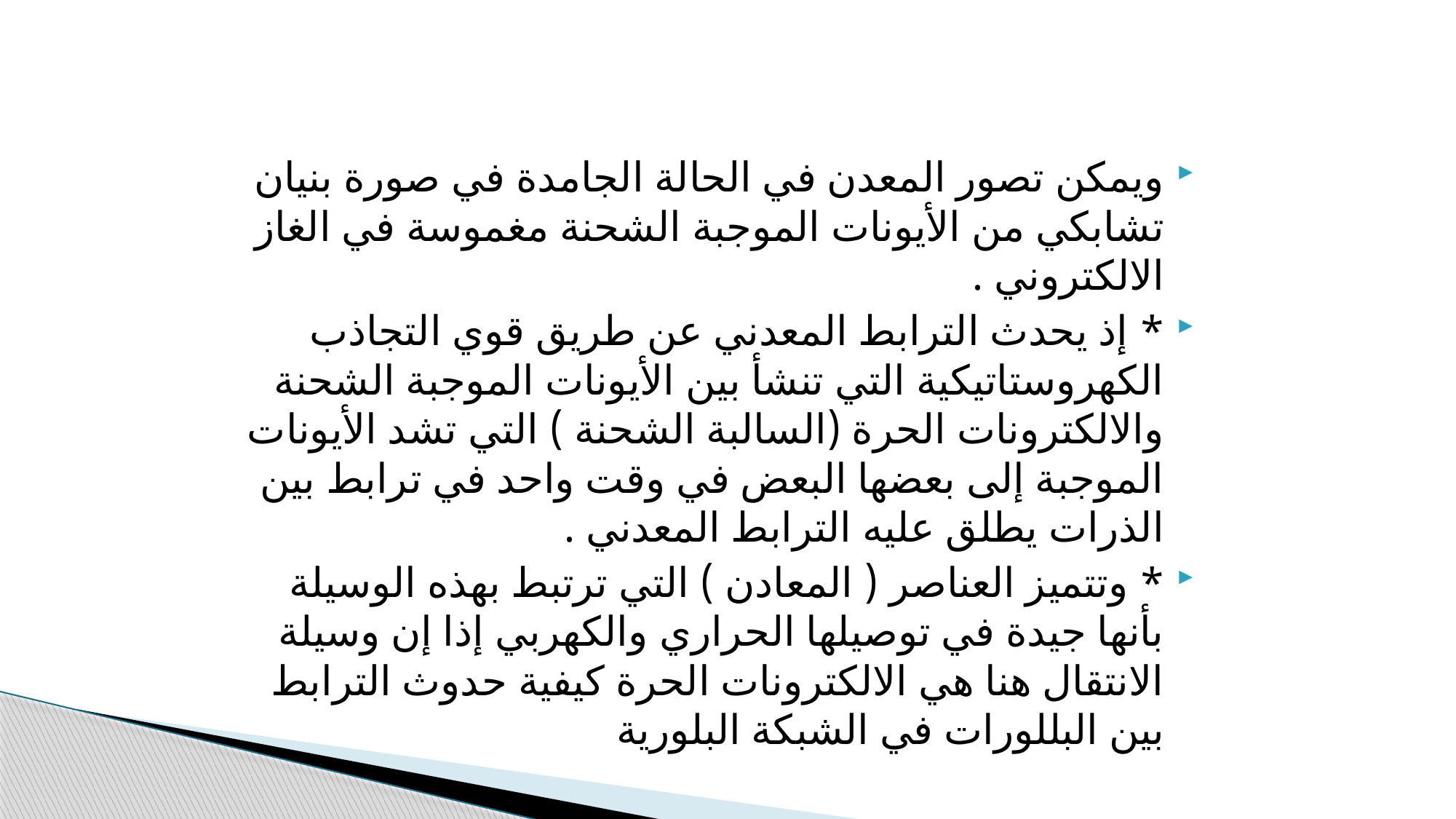

ويمكن تصور المعدن في الحالة الجامدة في صورة بنیان تشابكي من الأيونات الموجبة الشحنة مغموسة في الغاز الالكتروني .
* إذ يحدث الترابط المعدني عن طريق قوي التجاذب الكهروستاتيكية التي تنشأ بين الأيونات الموجبة الشحنة والالكترونات الحرة (السالبة الشحنة ) التي تشد الأيونات الموجبة إلى بعضها البعض في وقت واحد في ترابط بين الذرات يطلق عليه الترابط المعدني .
* وتتميز العناصر ( المعادن ) التي ترتبط بهذه الوسيلة بأنها جيدة في توصيلها الحراري والكهربي إذا إن وسيلة الانتقال هنا هي الالكترونات الحرة كيفية حدوث الترابط بين البللورات في الشبكة البلورية